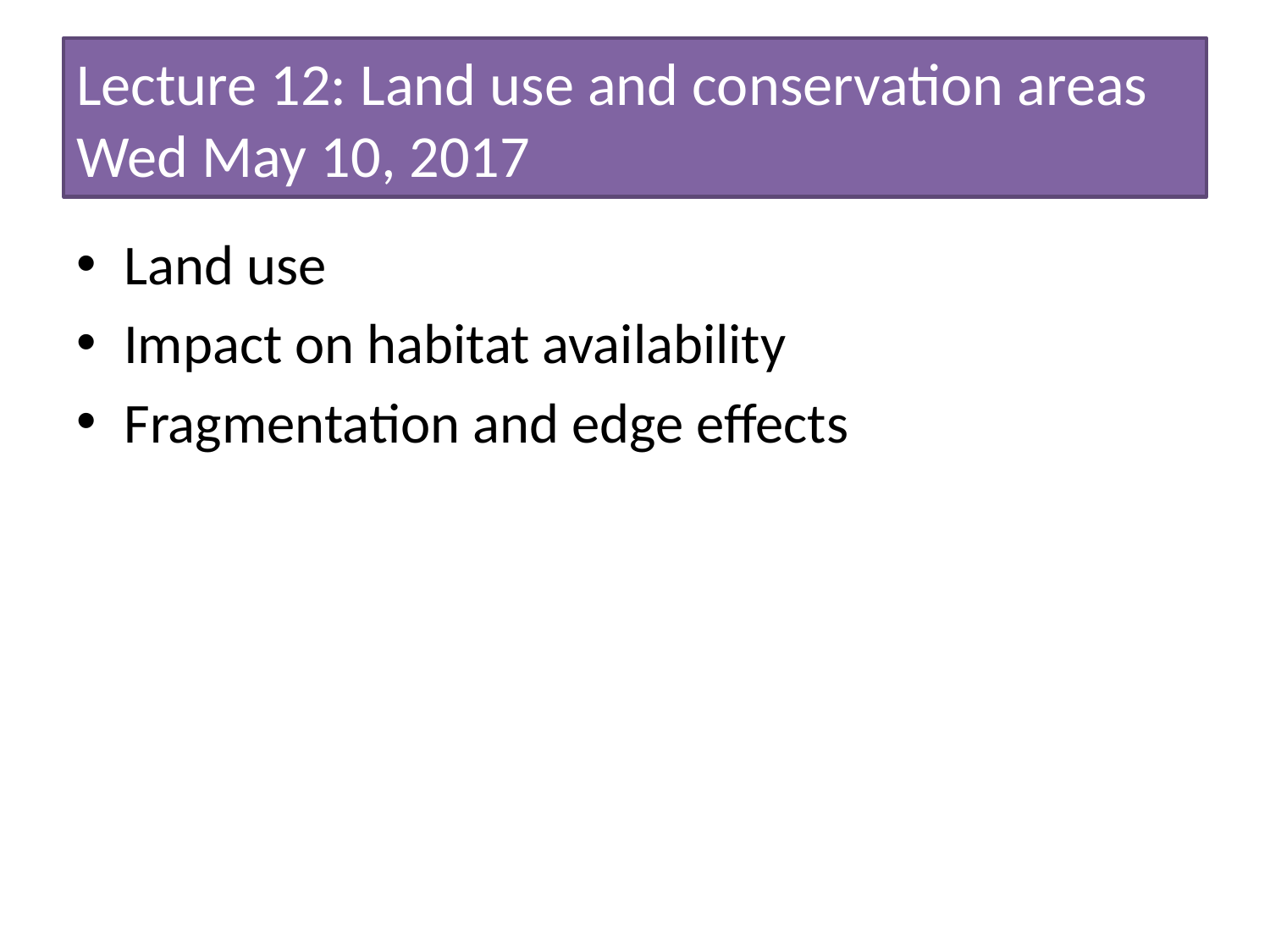

# Lecture 12: Land use and conservation areas Wed May 10, 2017
Land use
Impact on habitat availability
Fragmentation and edge effects